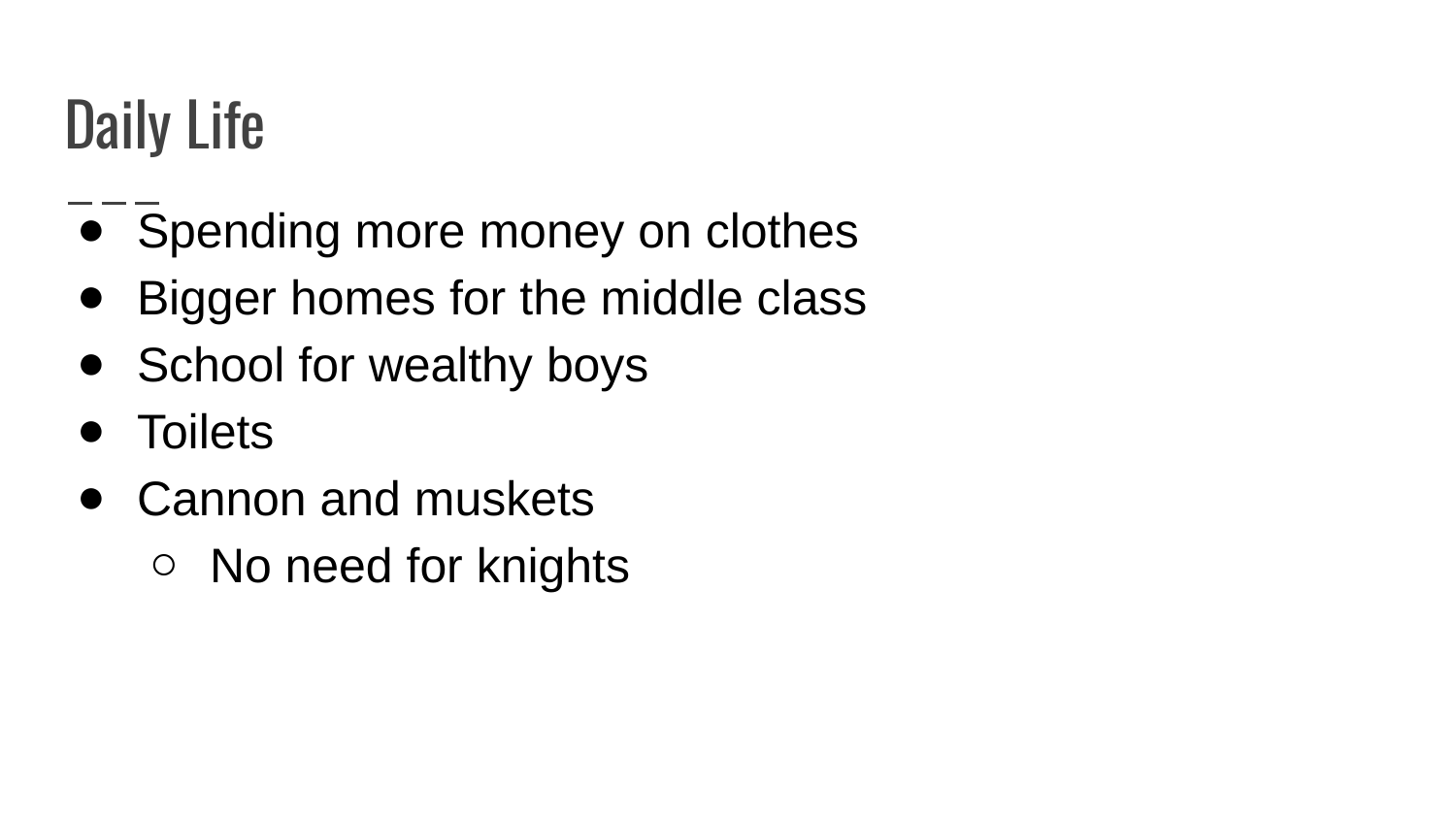

# Daily Life
Spending more money on clothes
Bigger homes for the middle class
School for wealthy boys
Toilets
Cannon and muskets
No need for knights